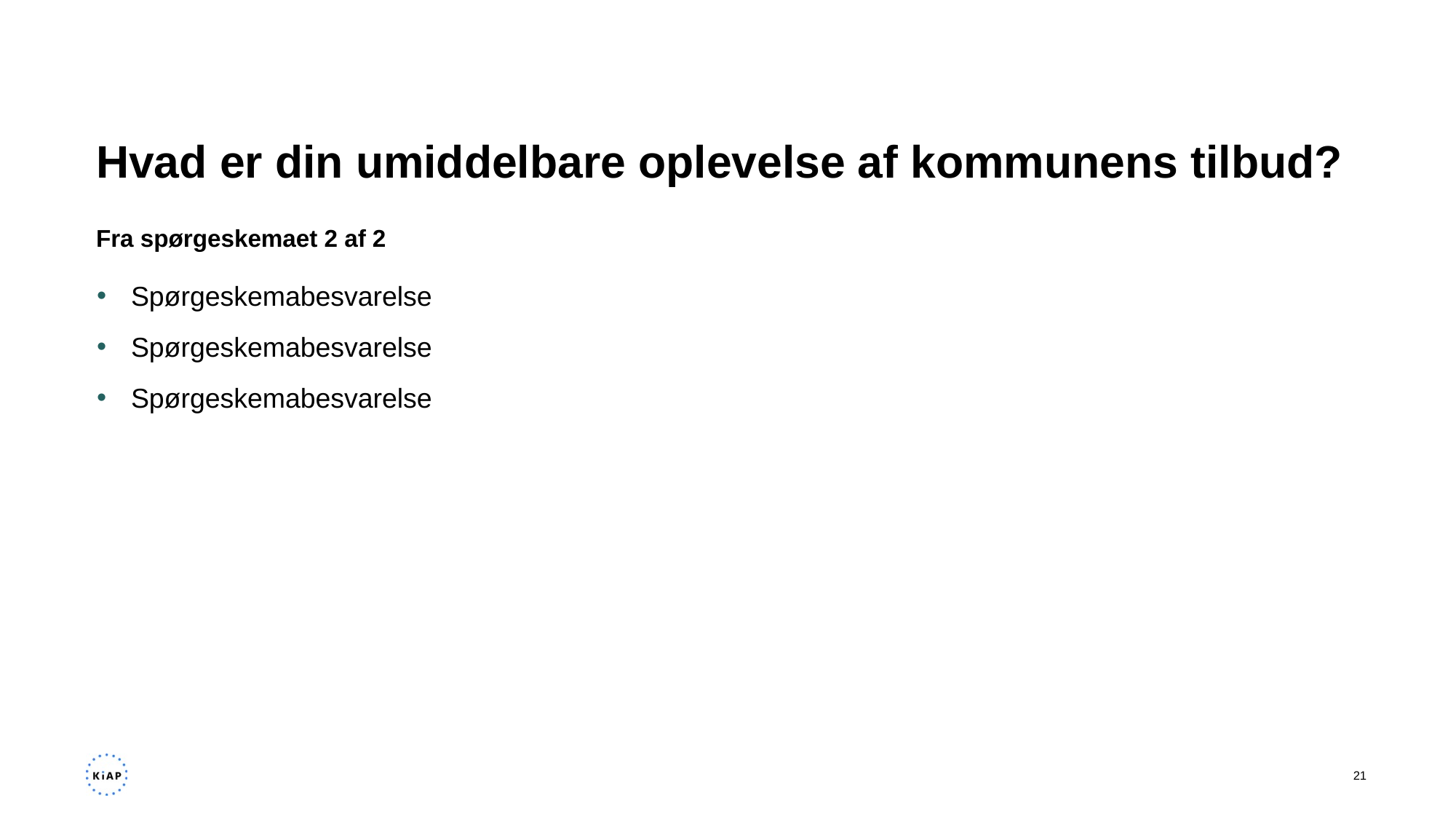

# Hvad er din umiddelbare oplevelse af kommunens tilbud?
Fra spørgeskemaet 2 af 2
Spørgeskemabesvarelse
Spørgeskemabesvarelse
Spørgeskemabesvarelse